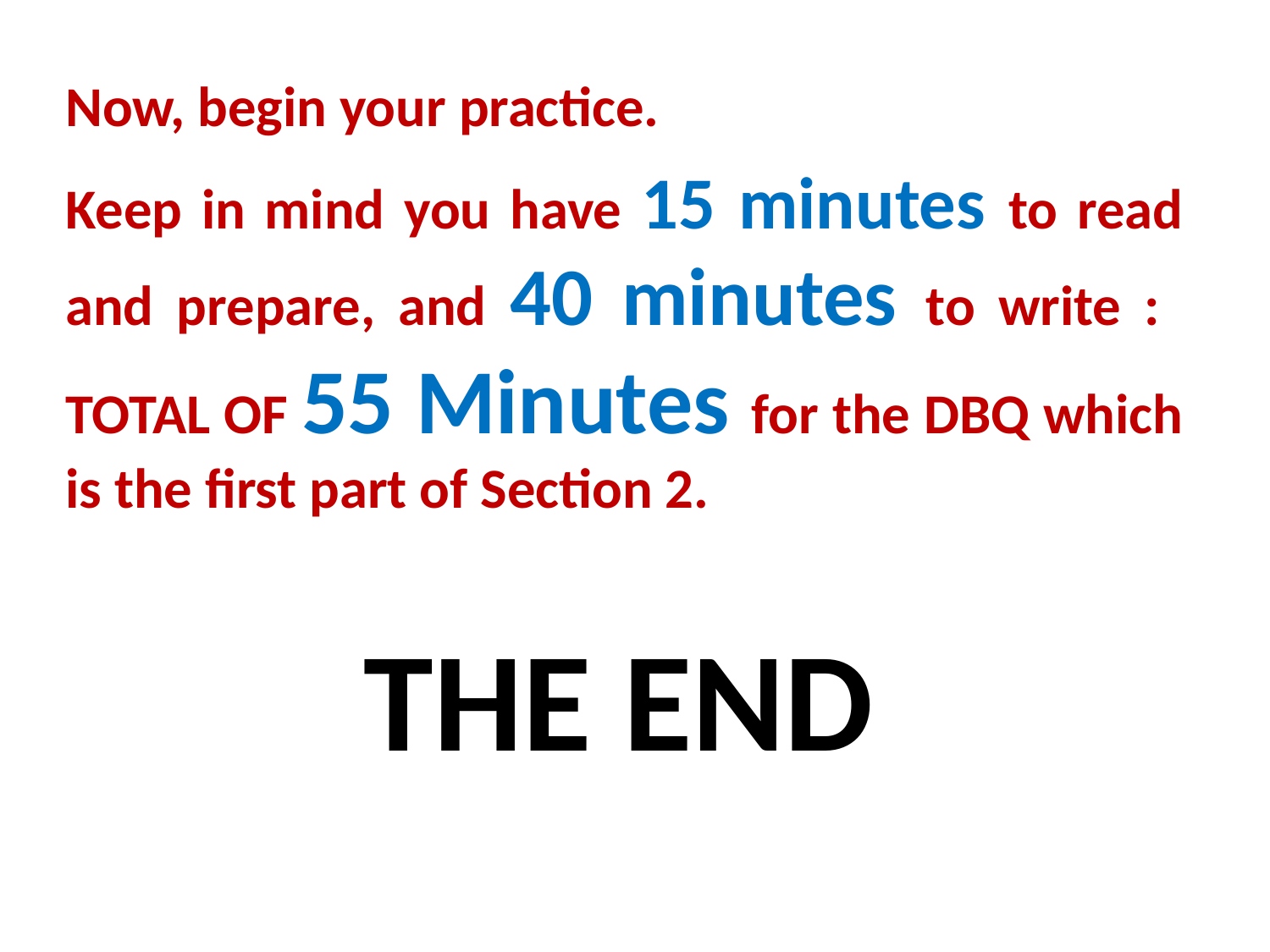

Now, begin your practice.
Keep in mind you have 15 minutes to read and prepare, and 40 minutes to write :  TOTAL OF 55 Minutes for the DBQ which is the first part of Section 2.
# THE END